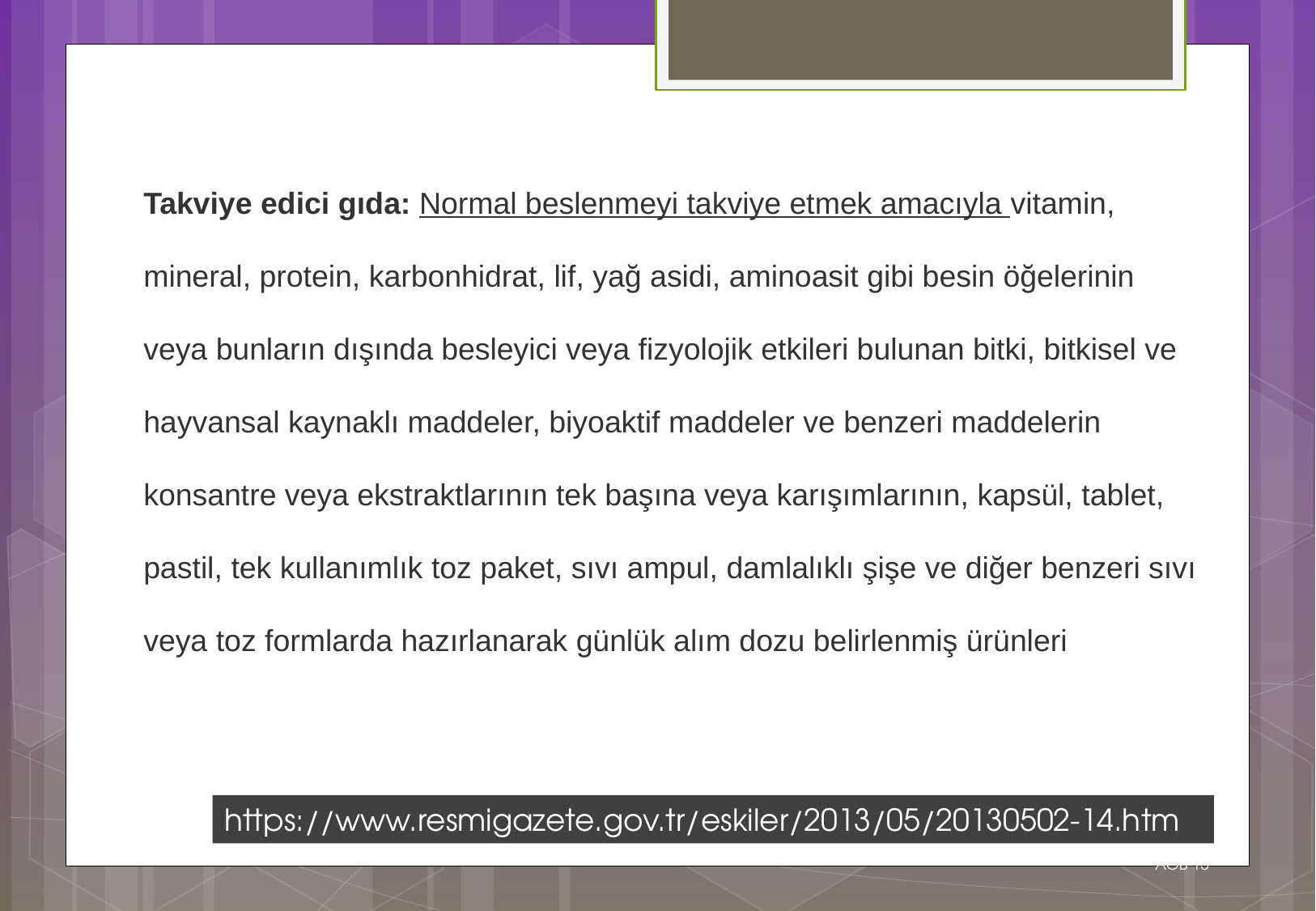

Takviye edici gıda: Normal beslenmeyi takviye etmek amacıyla vitamin, mineral, protein, karbonhidrat, lif, yağ asidi, aminoasit gibi besin öğelerinin veya bunların dışında besleyici veya fizyolojik etkileri bulunan bitki, bitkisel ve hayvansal kaynaklı maddeler, biyoaktif maddeler ve benzeri maddelerin konsantre veya ekstraktlarının tek başına veya karışımlarının, kapsül, tablet, pastil, tek kullanımlık toz paket, sıvı ampul, damlalıklı şişe ve diğer benzeri sıvı veya toz formlarda hazırlanarak günlük alım dozu belirlenmiş ürünleri
https://www.resmigazete.gov.tr/eskiler/2013/05/20130502-14.htm
AOB 15